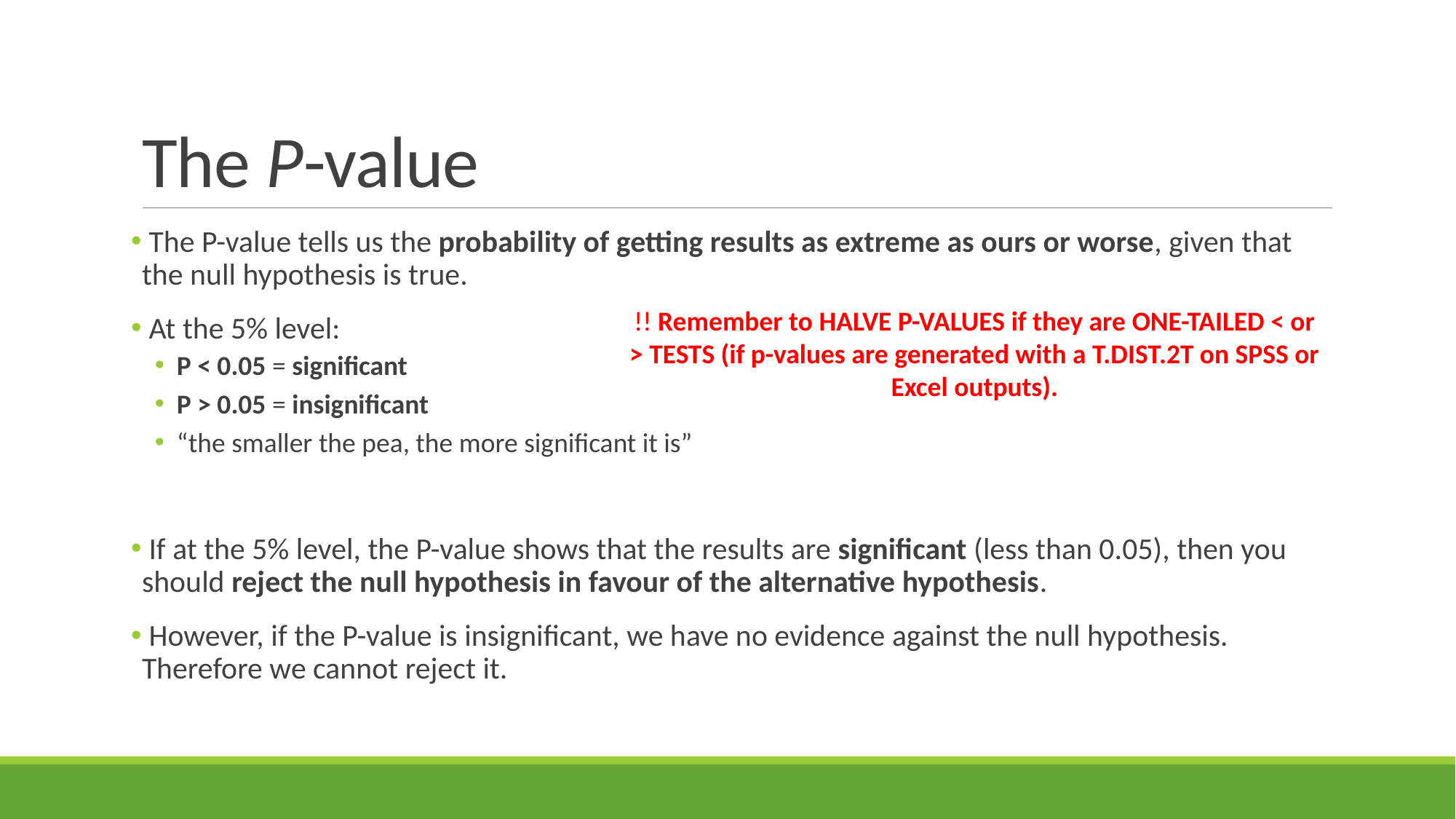

# The P-value
 The P-value tells us the probability of getting results as extreme as ours or worse, given that the null hypothesis is true.
 At the 5% level:
P < 0.05 = significant
P > 0.05 = insignificant
“the smaller the pea, the more significant it is”

 If at the 5% level, the P-value shows that the results are significant (less than 0.05), then you should reject the null hypothesis in favour of the alternative hypothesis.
 However, if the P-value is insignificant, we have no evidence against the null hypothesis. Therefore we cannot reject it.
!! Remember to HALVE P-VALUES if they are ONE-TAILED < or > TESTS (if p-values are generated with a T.DIST.2T on SPSS or Excel outputs).